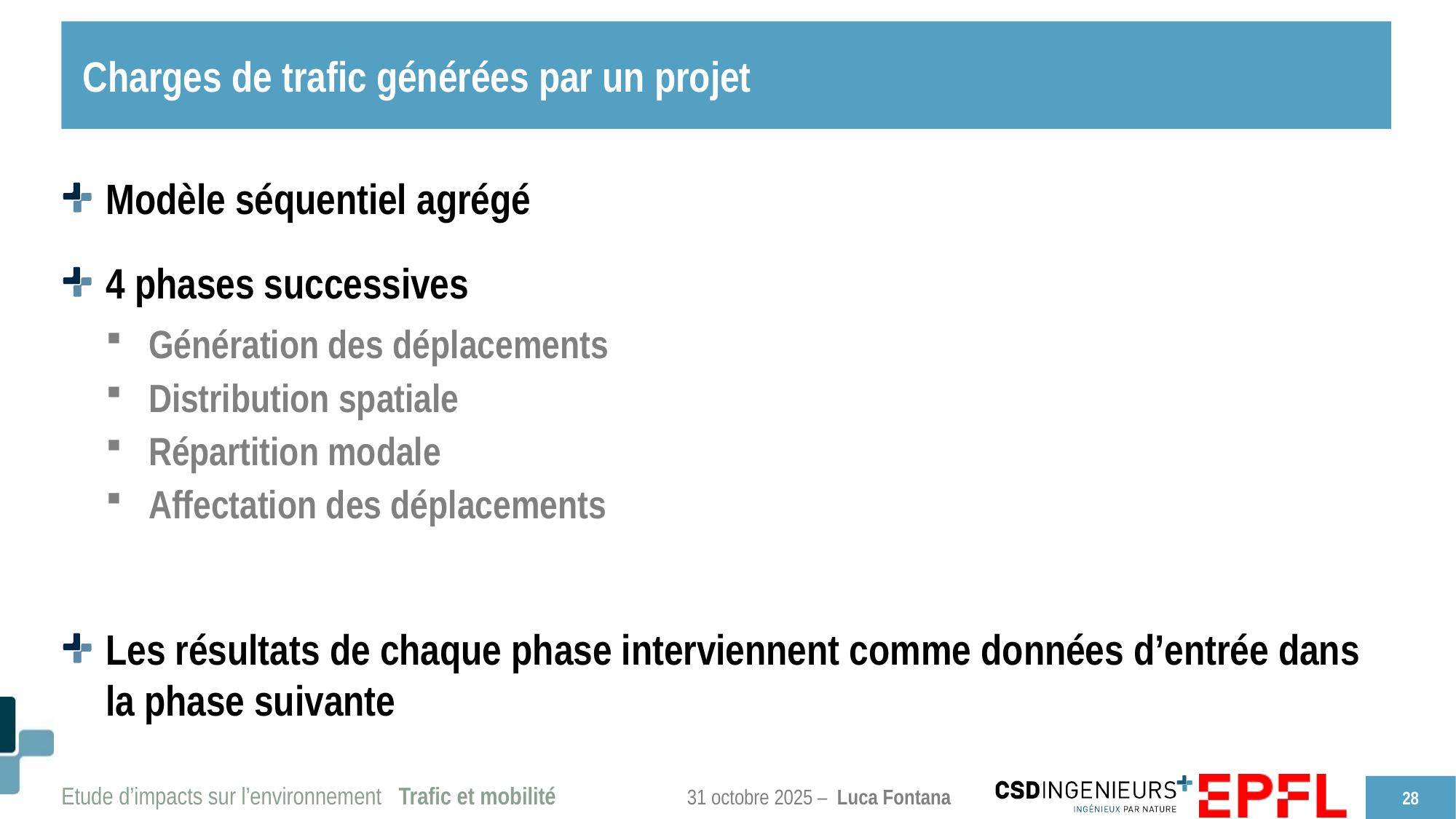

# Charges de trafic générées par un projet
Modèle séquentiel agrégé
4 phases successives
Génération des déplacements
Distribution spatiale
Répartition modale
Affectation des déplacements

Les résultats de chaque phase interviennent comme données d’entrée dans la phase suivante

28